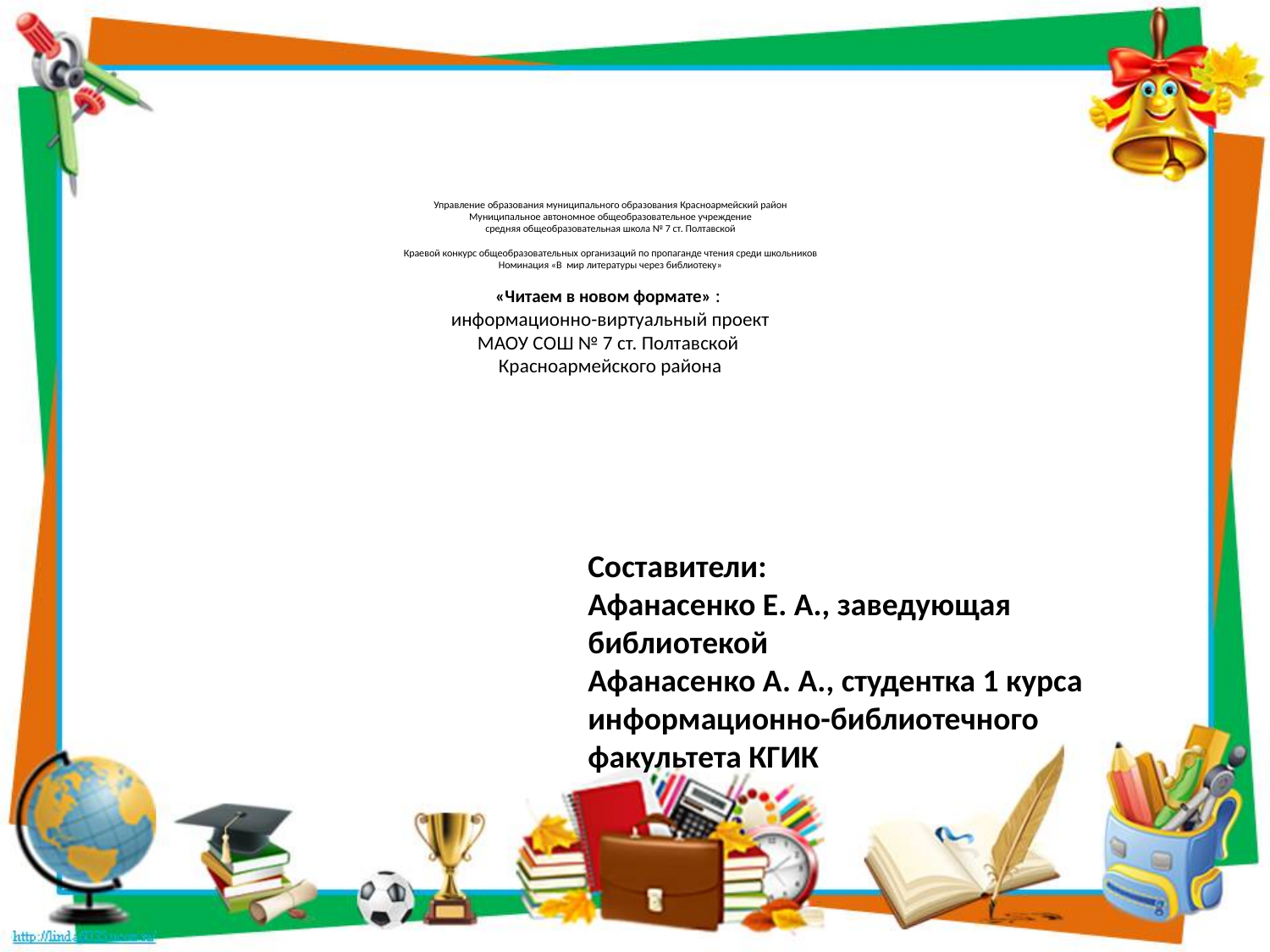

Управление образования муниципального образования Красноармейский район
Муниципальное автономное общеобразовательное учреждение
средняя общеобразовательная школа № 7 ст. Полтавской
Краевой конкурс общеобразовательных организаций по пропаганде чтения среди школьников
Номинация «В  мир литературы через библиотеку»
«Читаем в новом формате» :
информационно-виртуальный проект
МАОУ СОШ № 7 ст. Полтавской
Красноармейского района

Составители:
Афанасенко Е. А., заведующая библиотекой
Афанасенко А. А., студентка 1 курса информационно-библиотечного факультета КГИК